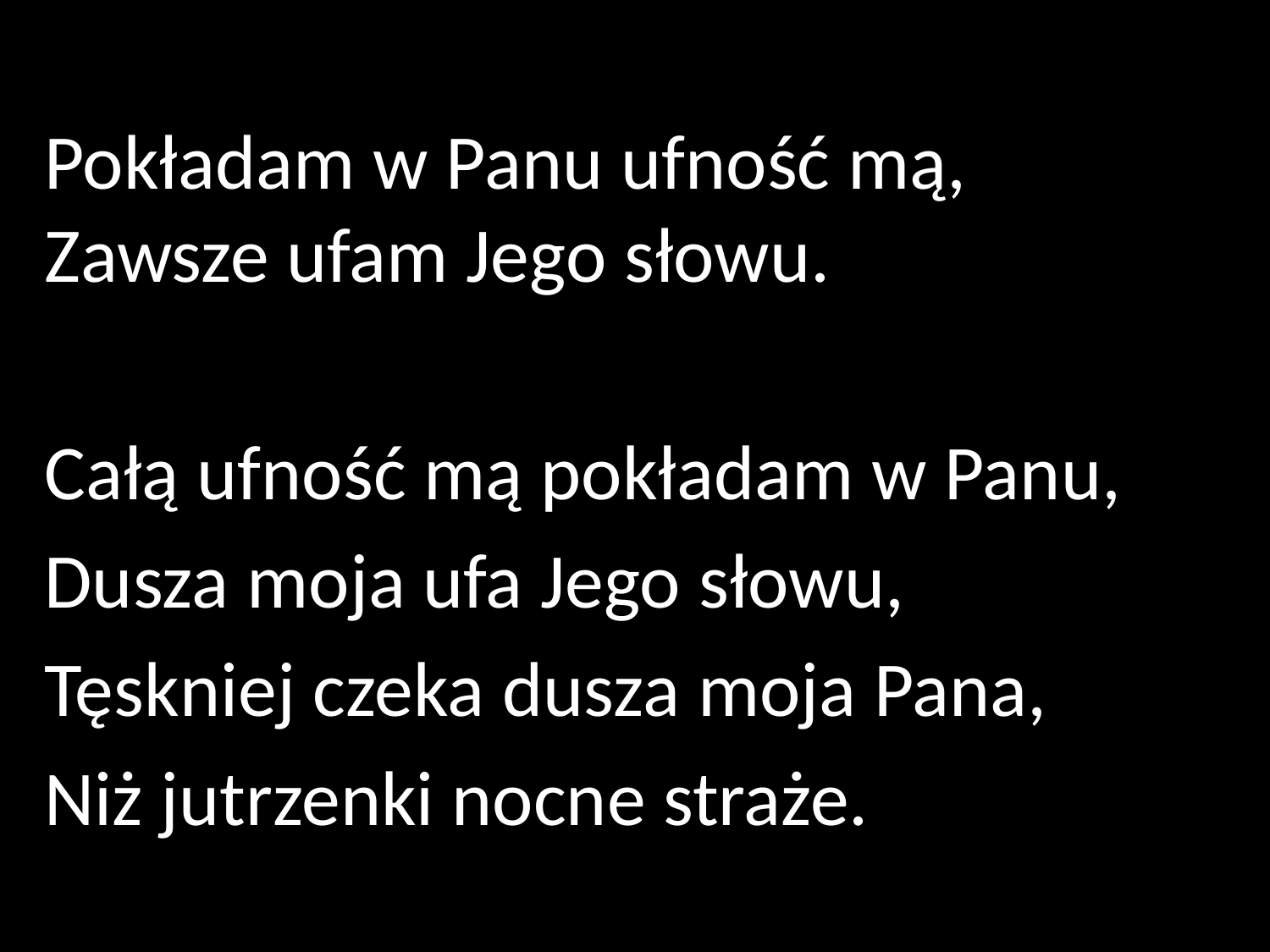

Pokładam w Panu ufność mą,
Zawsze ufam Jego słowu.

Całą ufność mą pokładam w Panu,
Dusza moja ufa Jego słowu,
Tęskniej czeka dusza moja Pana,
Niż jutrzenki nocne straże.